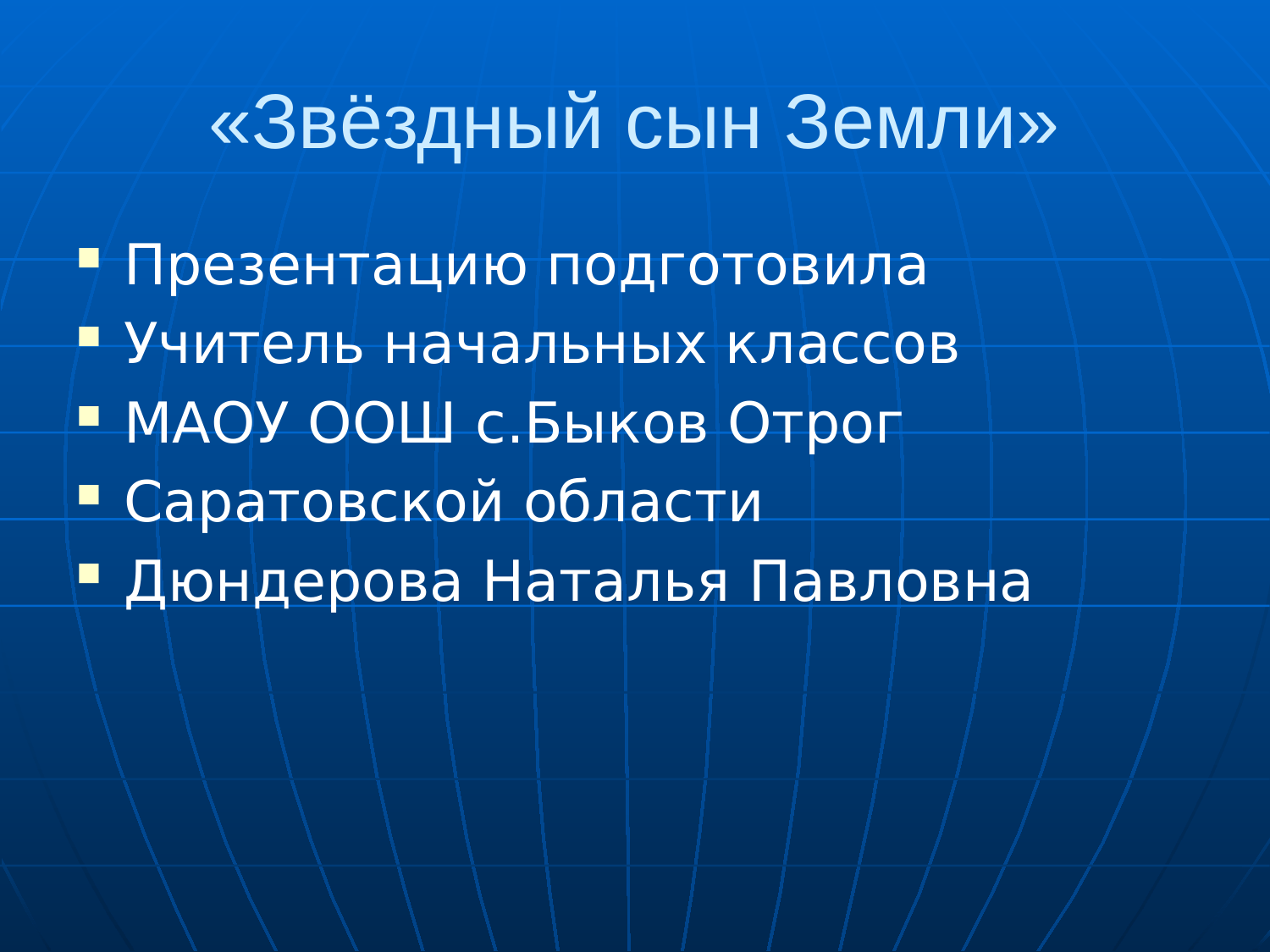

# «Звёздный сын Земли»
Презентацию подготовила
Учитель начальных классов
МАОУ ООШ с.Быков Отрог
Саратовской области
Дюндерова Наталья Павловна